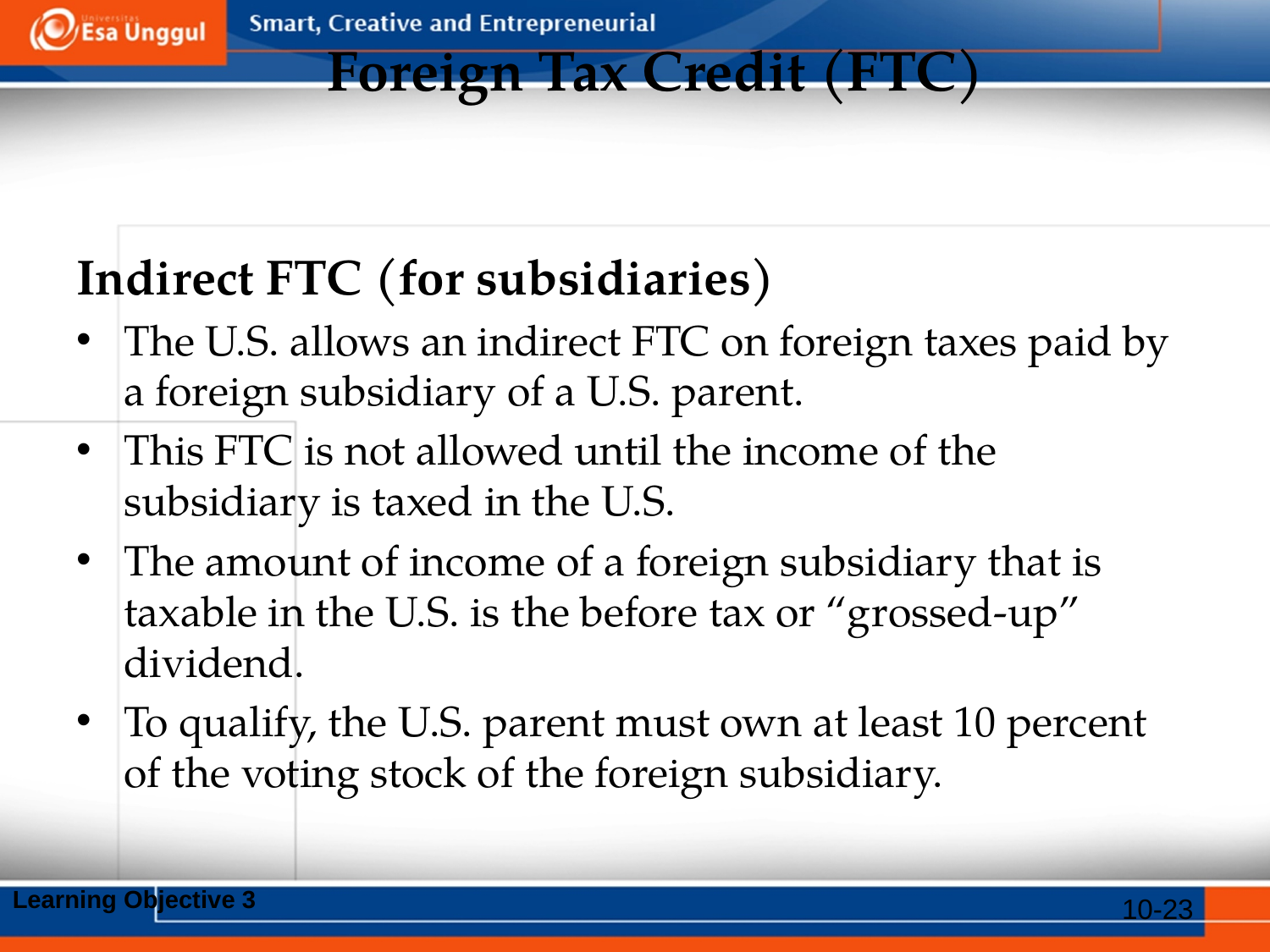

# Foreign Tax Credit (FTC)
Indirect FTC (for subsidiaries)
The U.S. allows an indirect FTC on foreign taxes paid by a foreign subsidiary of a U.S. parent.
This FTC is not allowed until the income of the subsidiary is taxed in the U.S.
The amount of income of a foreign subsidiary that is taxable in the U.S. is the before tax or “grossed-up” dividend.
To qualify, the U.S. parent must own at least 10 percent of the voting stock of the foreign subsidiary.
Learning Objective 3
10-23